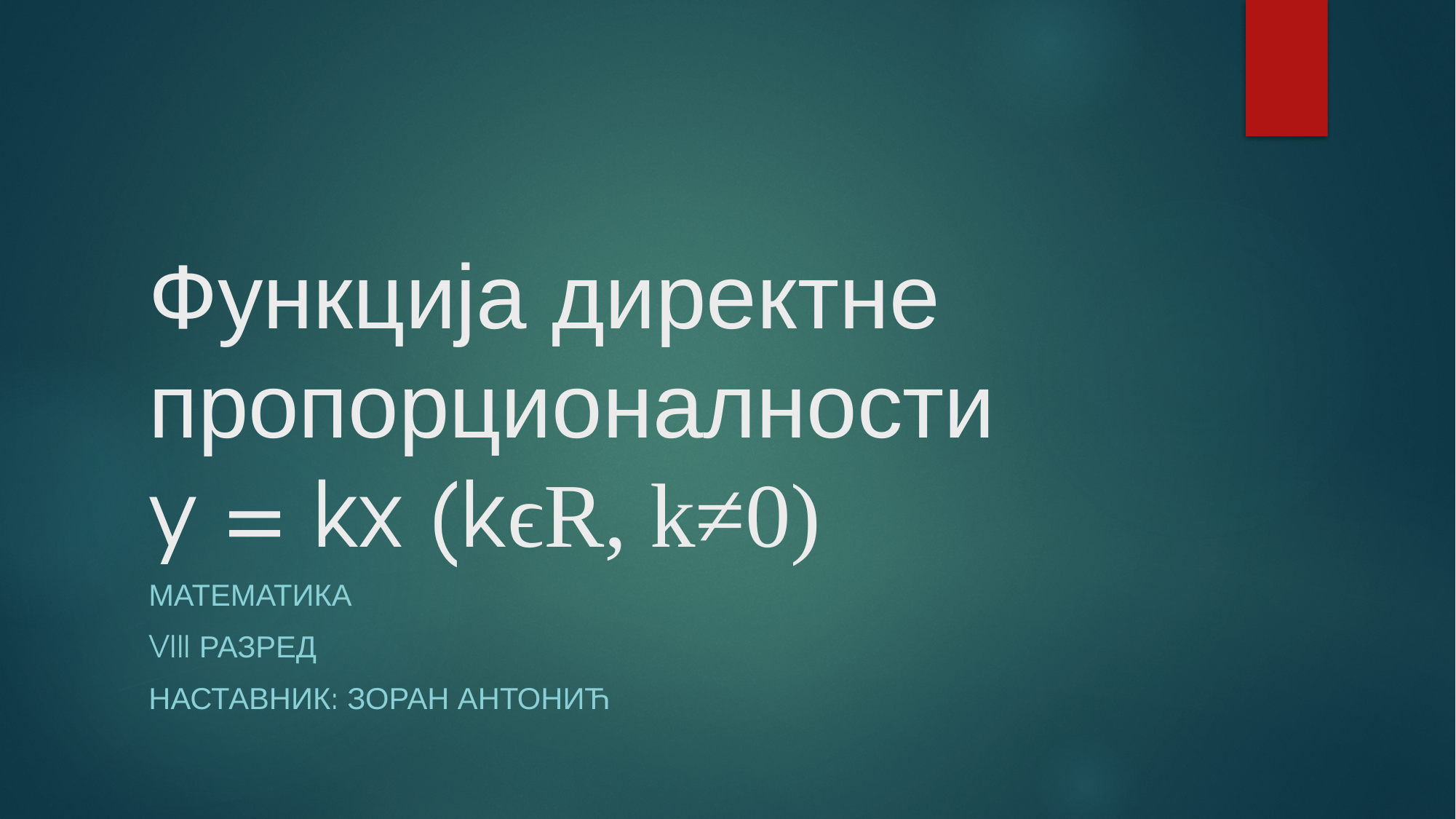

# Функција директне пропорционалности y = kx (kϵR, k≠0)
Математика
Viii разред
Наставник: Зоран Антонић